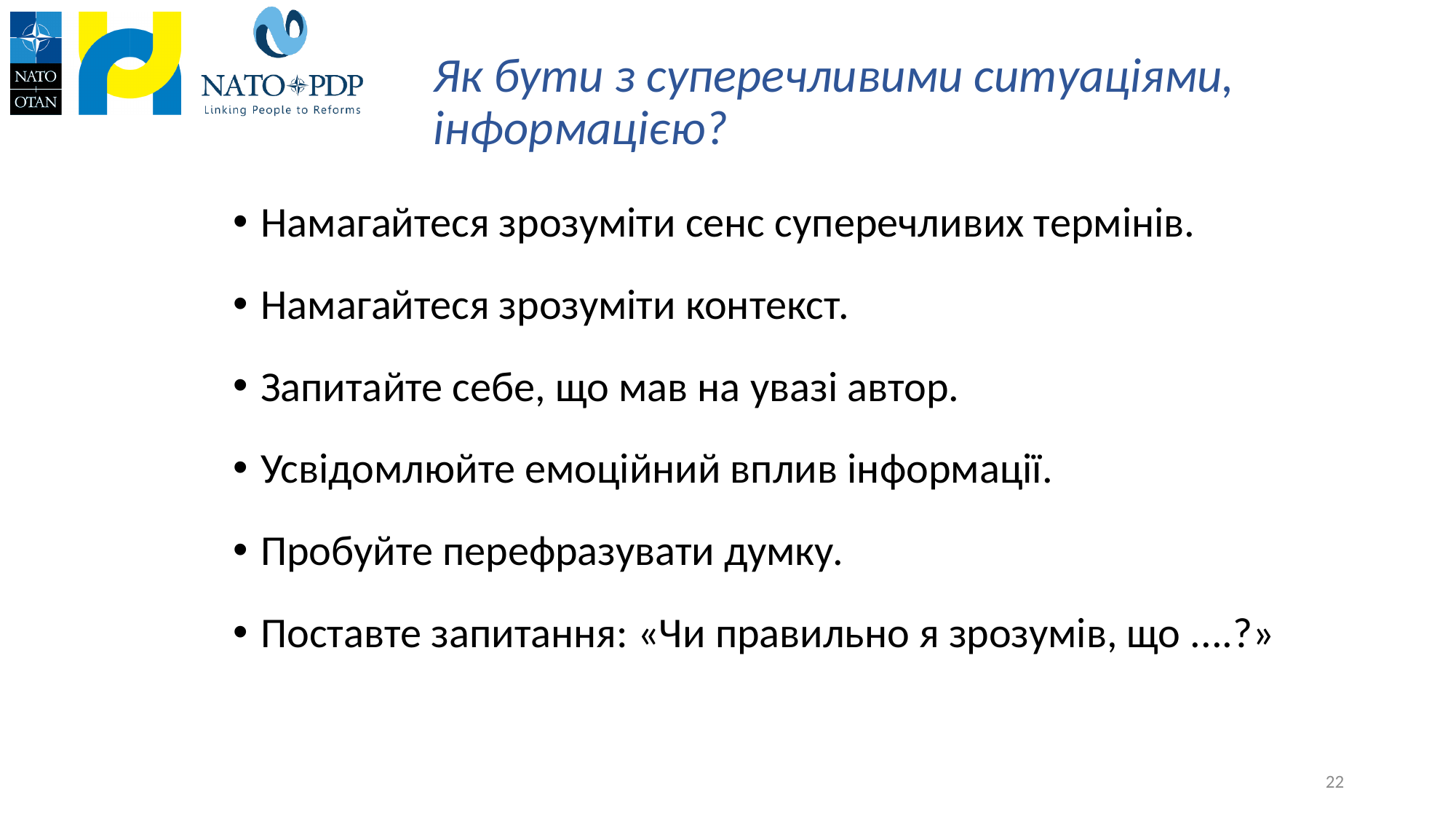

# Як бути з суперечливими ситуаціями, інформацією?
Намагайтеся зрозуміти сенс суперечливих термінів.
Намагайтеся зрозуміти контекст.
Запитайте себе, що мав на увазі автор.
Усвідомлюйте емоційний вплив інформації.
Пробуйте перефразувати думку.
Поставте запитання: «Чи правильно я зрозумів, що ....?»

22